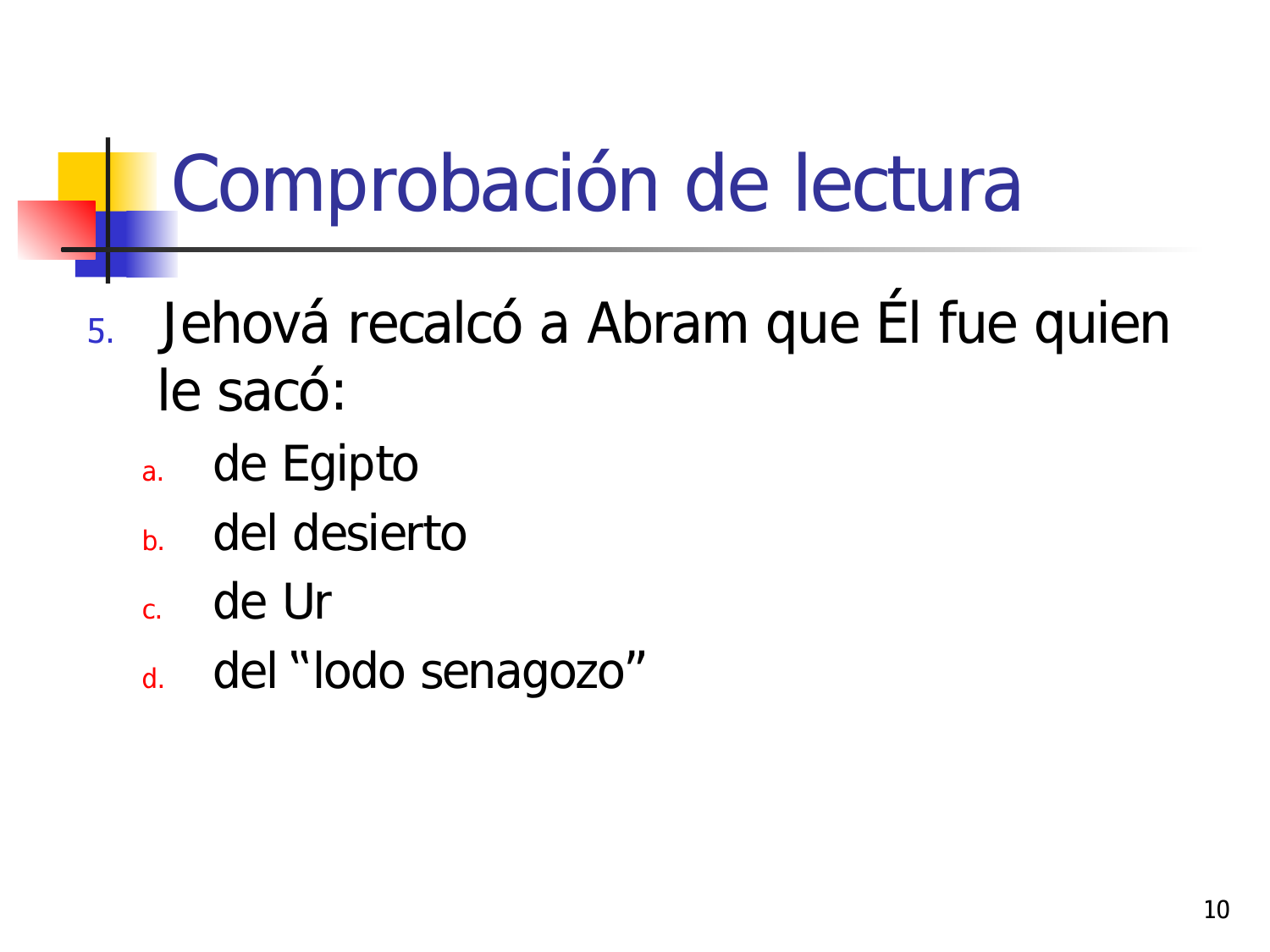

# Comprobación de lectura
Jehová recalcó a Abram que Él fue quien le sacó:
de Egipto
del desierto
de Ur
del “lodo senagozo”
10